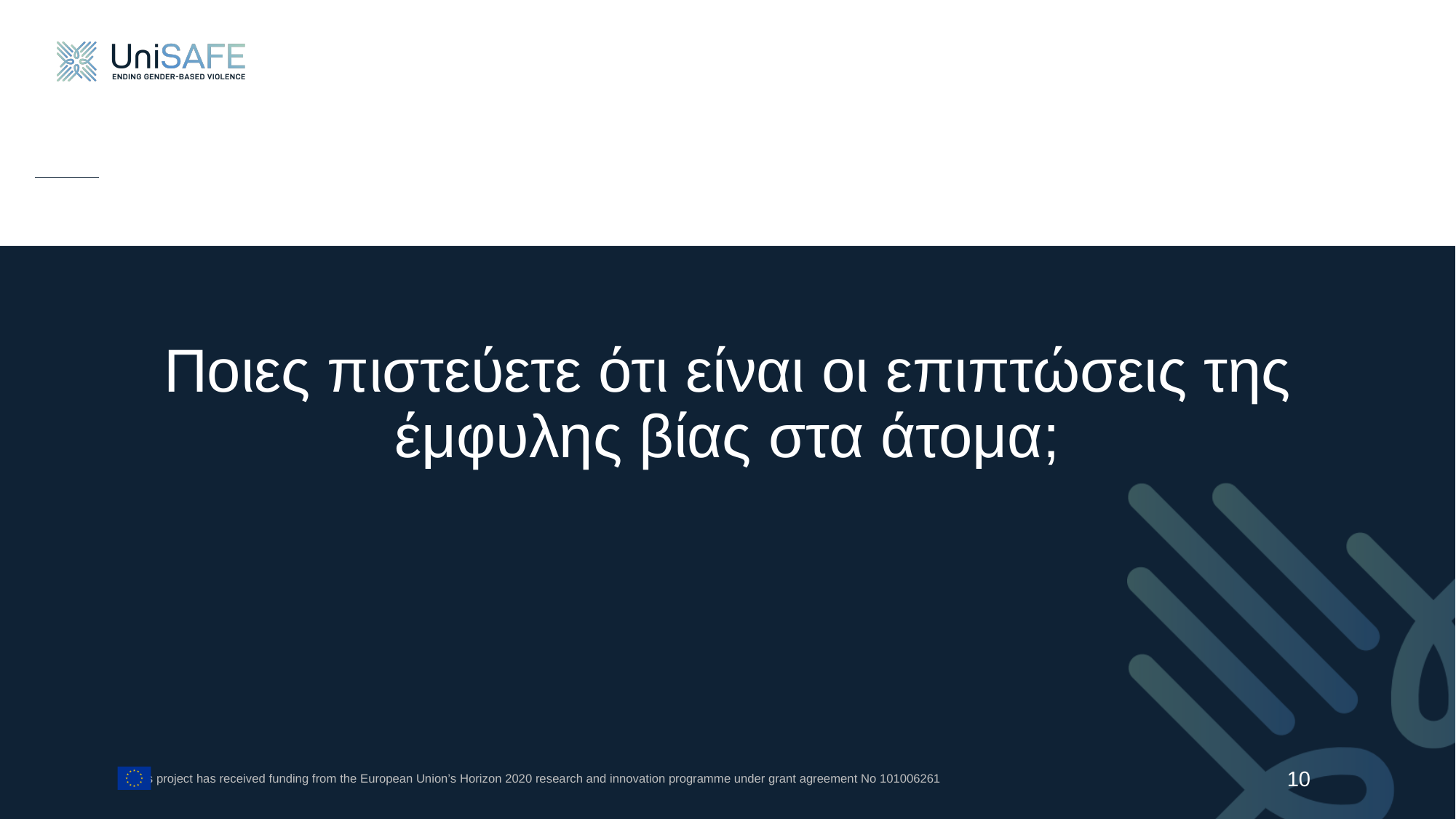

# Ποιες πιστεύετε ότι είναι οι επιπτώσεις της έμφυλης βίας στα άτομα;